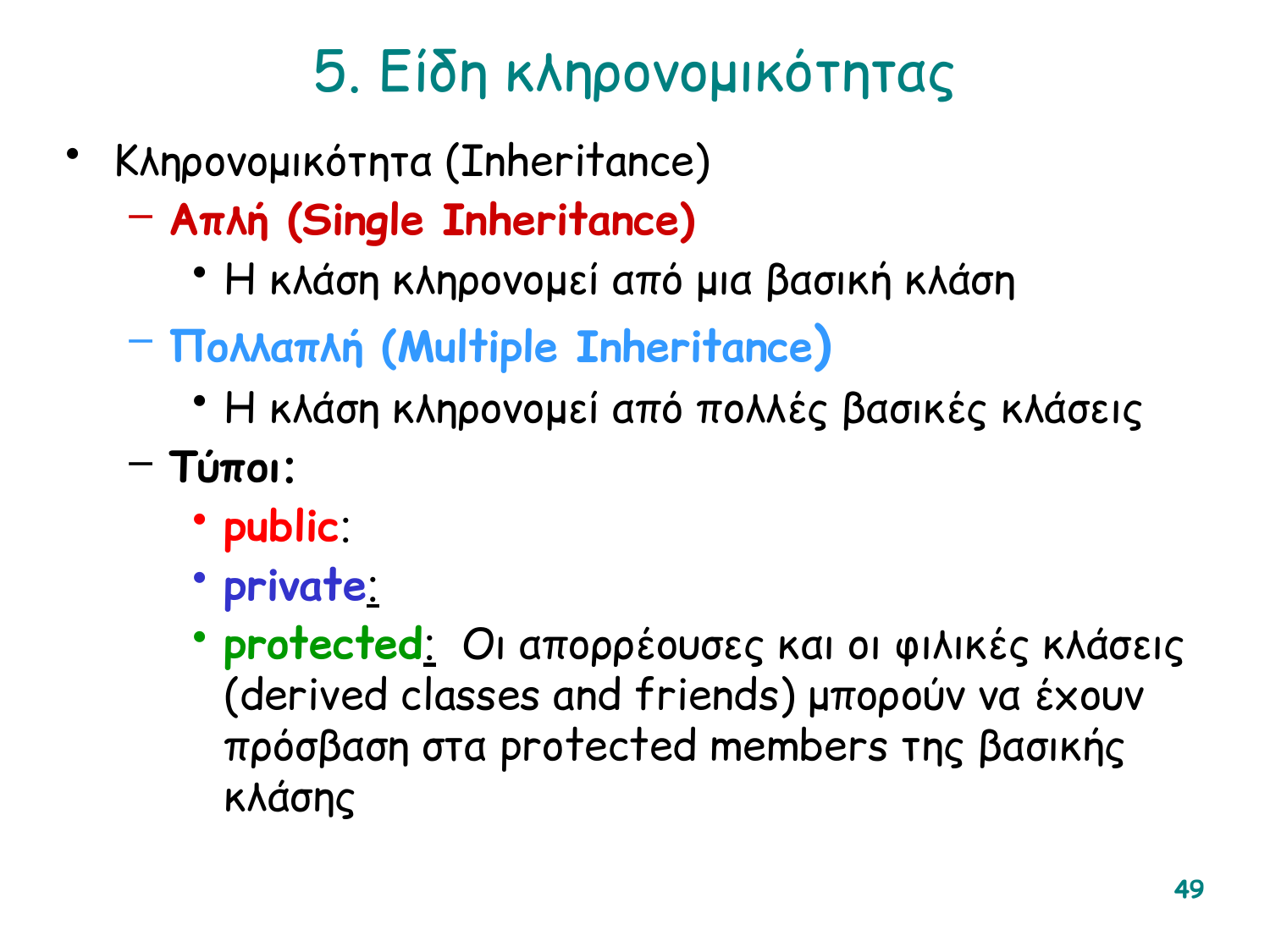

# 5. Είδη κληρονομικότητας
Κληρονομικότητα (Inheritance)
Απλή (Single Inheritance)
Η κλάση κληρονομεί από μια βασική κλάση
Πολλαπλή (Multiple Inheritance)
Η κλάση κληρονομεί από πολλές βασικές κλάσεις
Τύποι:
public:
private:
protected:  Οι απορρέουσες και οι φιλικές κλάσεις (derived classes and friends) μπορούν να έχουν πρόσβαση στα protected members της βασικής κλάσης
49